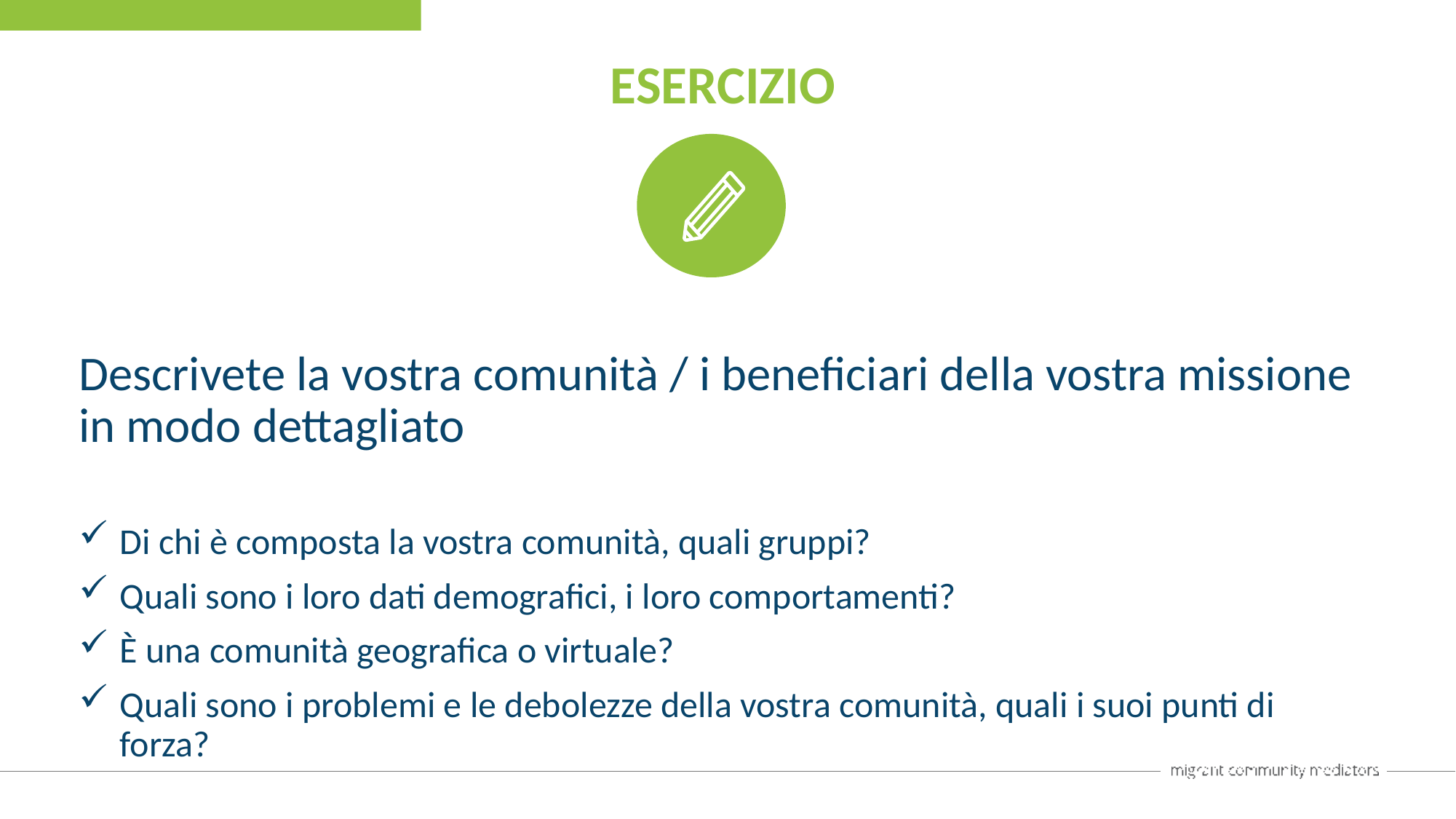

ESERCIZIO

Descrivete la vostra comunità / i beneficiari della vostra missione in modo dettagliato

Di chi è composta la vostra comunità, quali gruppi?
Quali sono i loro dati demografici, i loro comportamenti?
È una comunità geografica o virtuale?
Quali sono i problemi e le debolezze della vostra comunità, quali i suoi punti di forza?